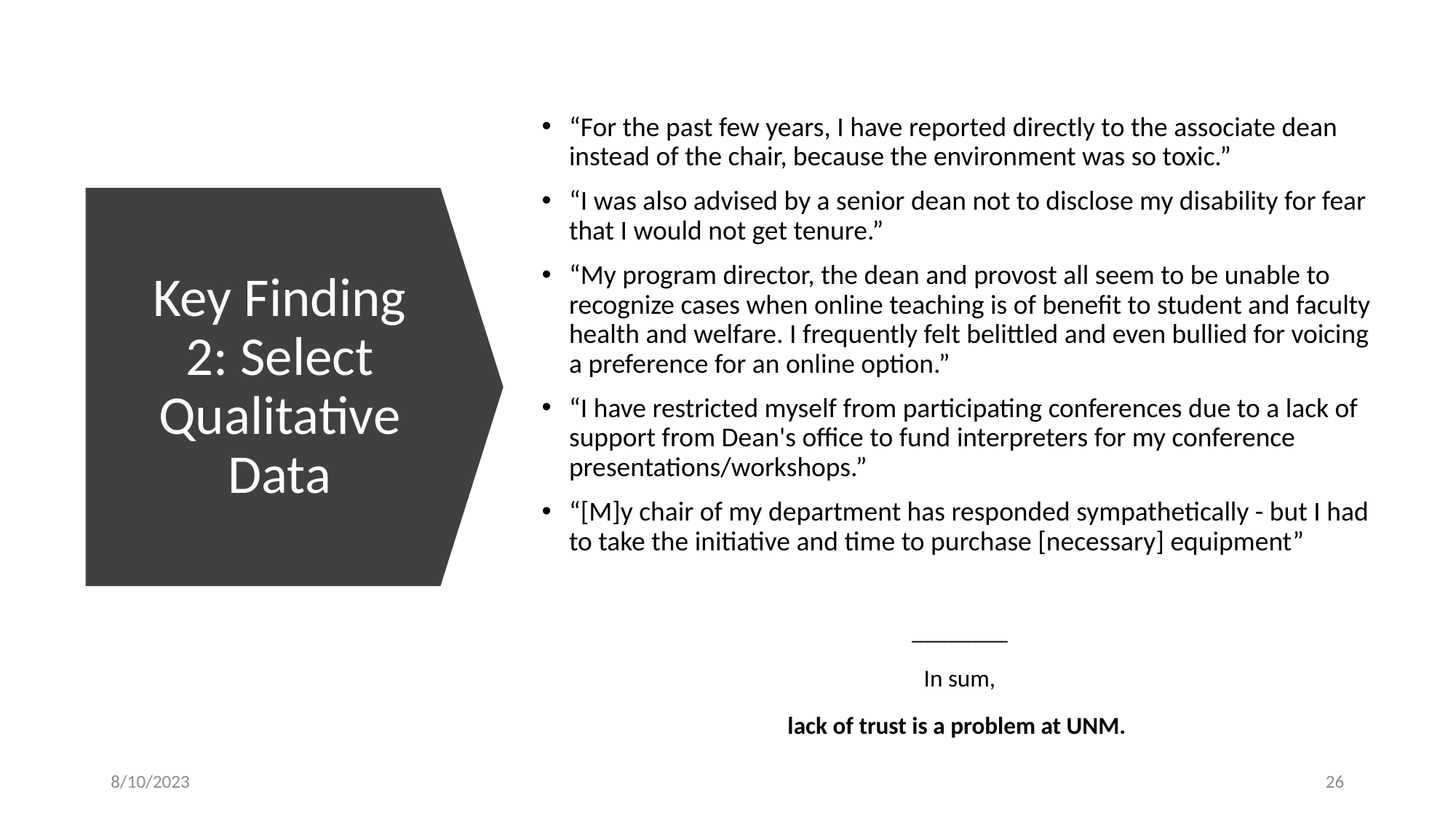

“For the past few years, I have reported directly to the associate dean instead of the chair, because the environment was so toxic.”
“I was also advised by a senior dean not to disclose my disability for fear that I would not get tenure.”
“My program director, the dean and provost all seem to be unable to recognize cases when online teaching is of benefit to student and faculty health and welfare. I frequently felt belittled and even bullied for voicing a preference for an online option.”
“I have restricted myself from participating conferences due to a lack of support from Dean's office to fund interpreters for my conference presentations/workshops.”
“[M]y chair of my department has responded sympathetically - but I had to take the initiative and time to purchase [necessary] equipment”

________
In sum,
lack of trust is a problem at UNM.

# Key Finding 2: Select Qualitative Data
8/10/2023
26